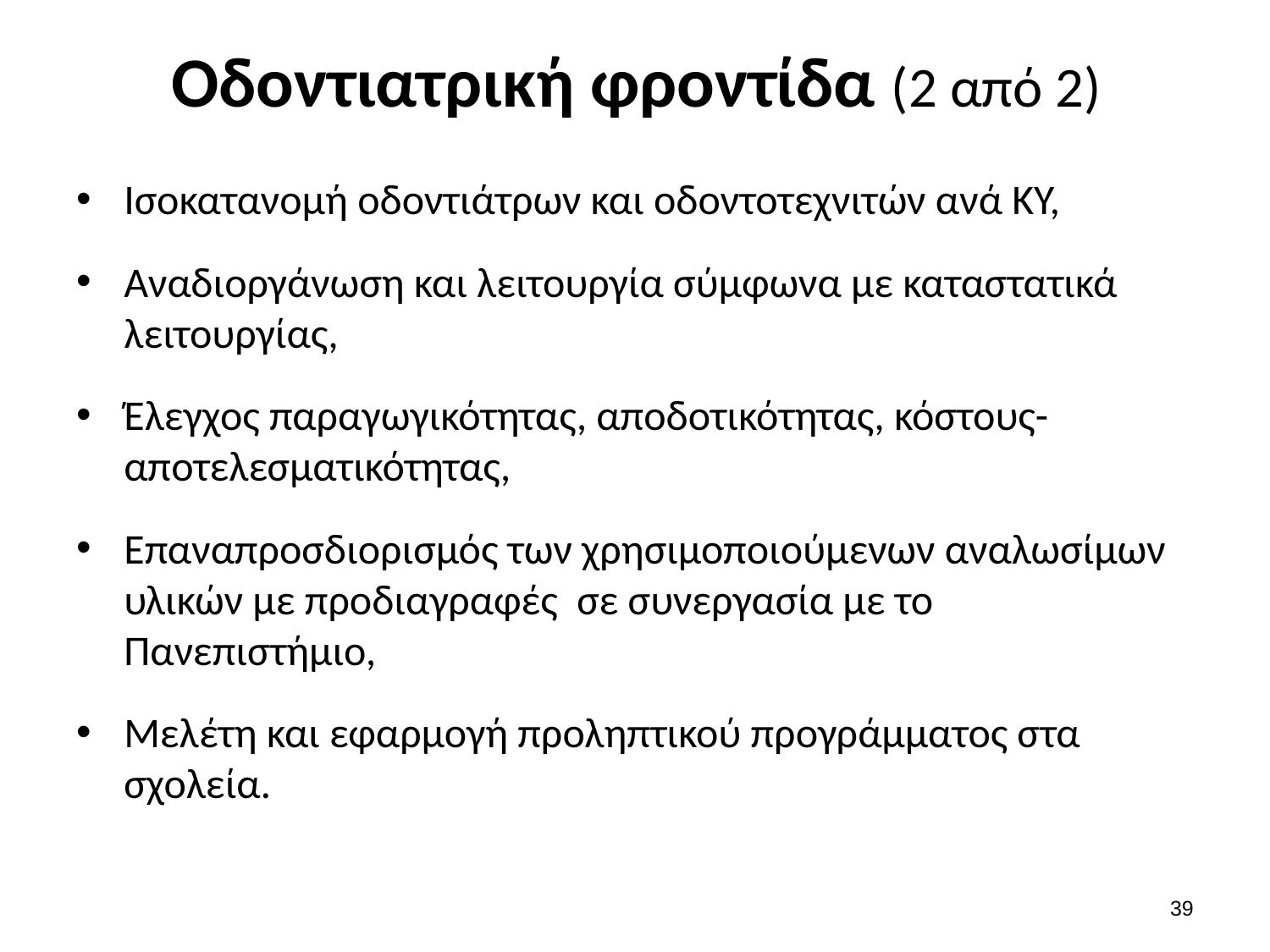

# Οδοντιατρική φροντίδα (2 από 2)
Ισοκατανομή οδοντιάτρων και οδοντοτεχνιτών ανά ΚΥ,
Αναδιοργάνωση και λειτουργία σύμφωνα με καταστατικά λειτουργίας,
Έλεγχος παραγωγικότητας, αποδοτικότητας, κόστους-αποτελεσματικότητας,
Επαναπροσδιορισμός των χρησιμοποιούμενων αναλωσίμων υλικών με προδιαγραφές  σε συνεργασία με το Πανεπιστήμιο,
Μελέτη και εφαρμογή προληπτικού προγράμματος στα σχολεία.

39